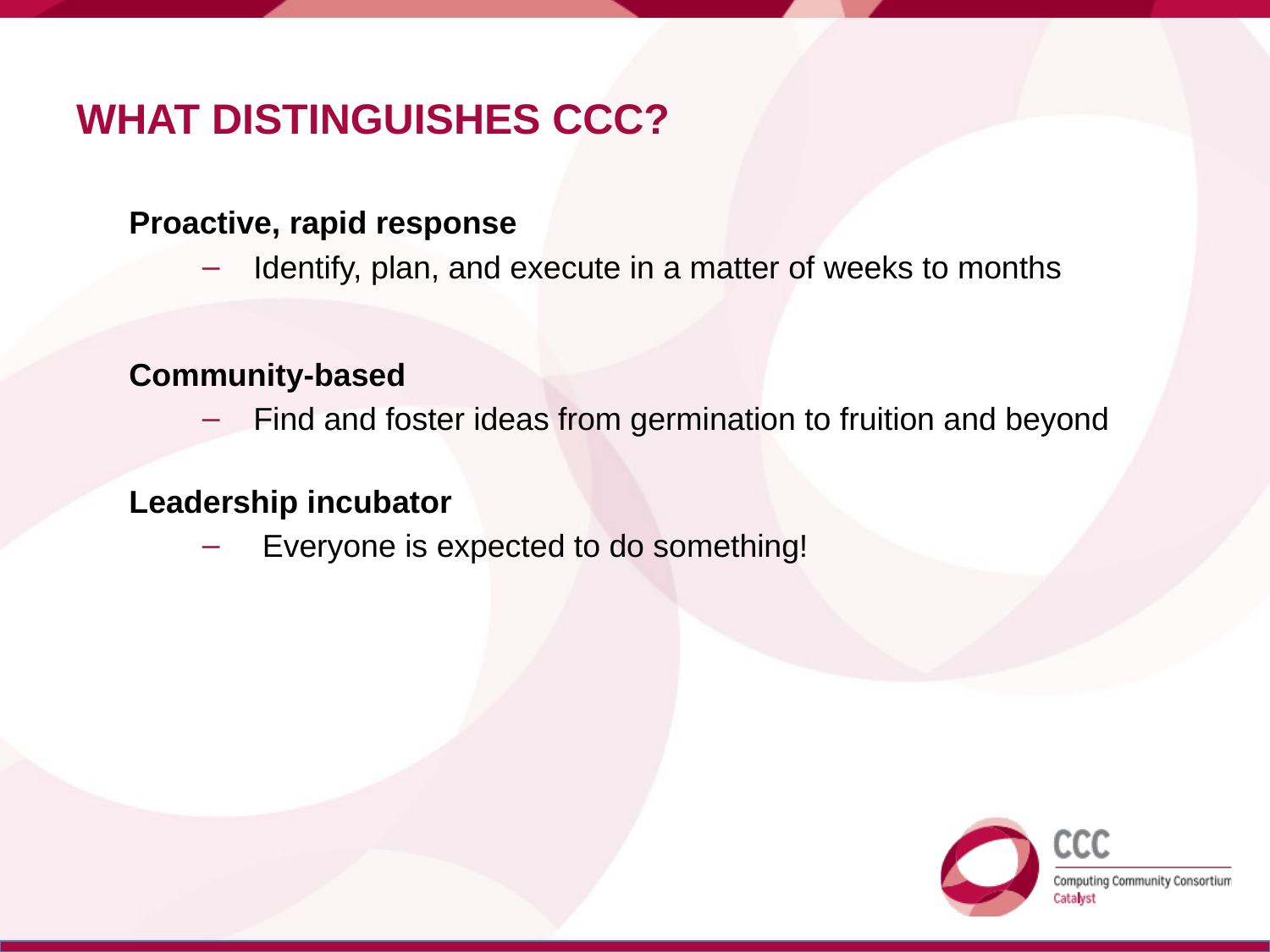

# What Distinguishes CCC?
 Proactive, rapid response
Identify, plan, and execute in a matter of weeks to months

 Community-based
Find and foster ideas from germination to fruition and beyond
 Leadership incubator
 Everyone is expected to do something!